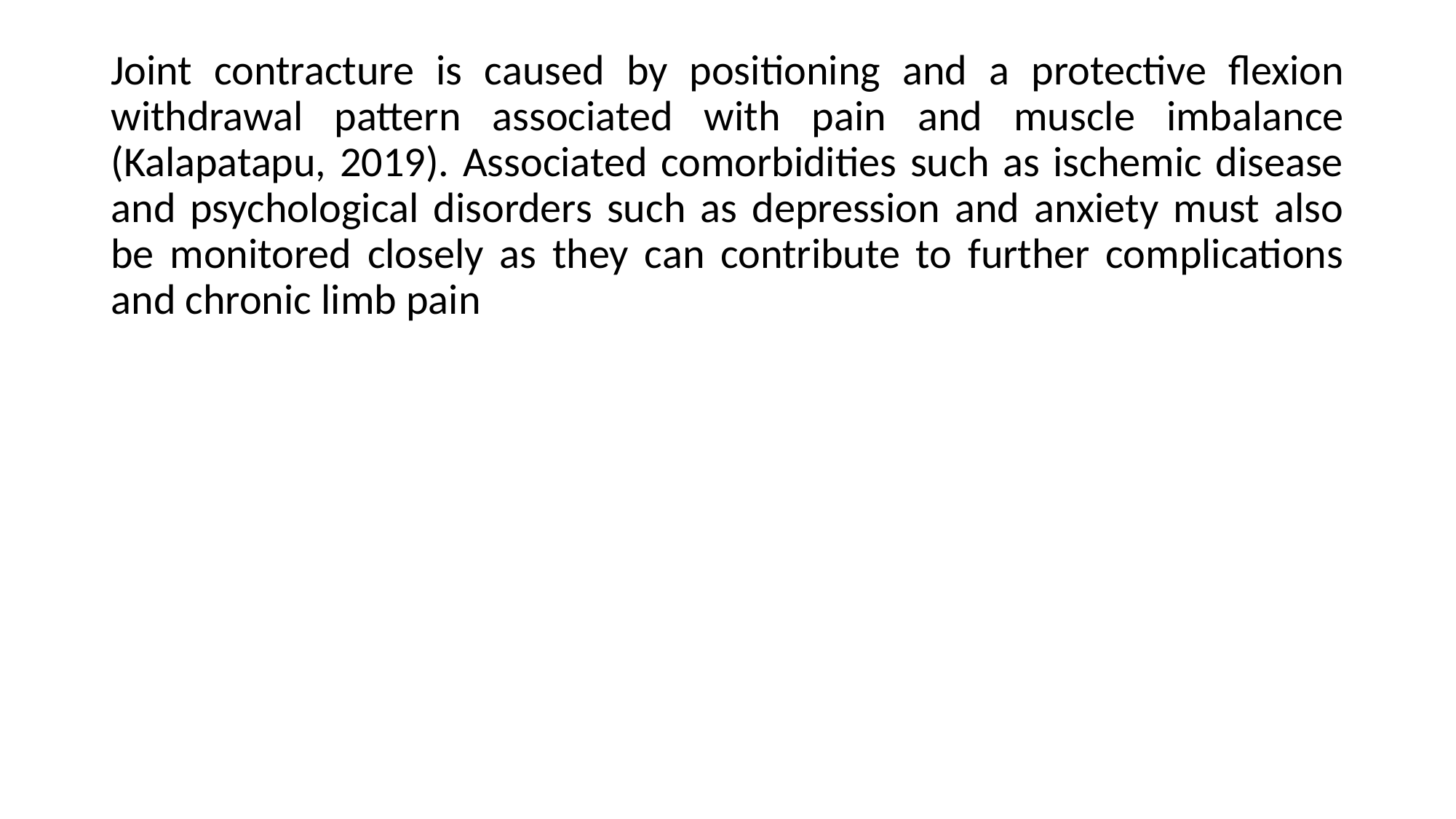

Joint contracture is caused by positioning and a protective flexion withdrawal pattern associated with pain and muscle imbalance (Kalapatapu, 2019). Associated comorbidities such as ischemic disease and psychological disorders such as depression and anxiety must also be monitored closely as they can contribute to further complications and chronic limb pain